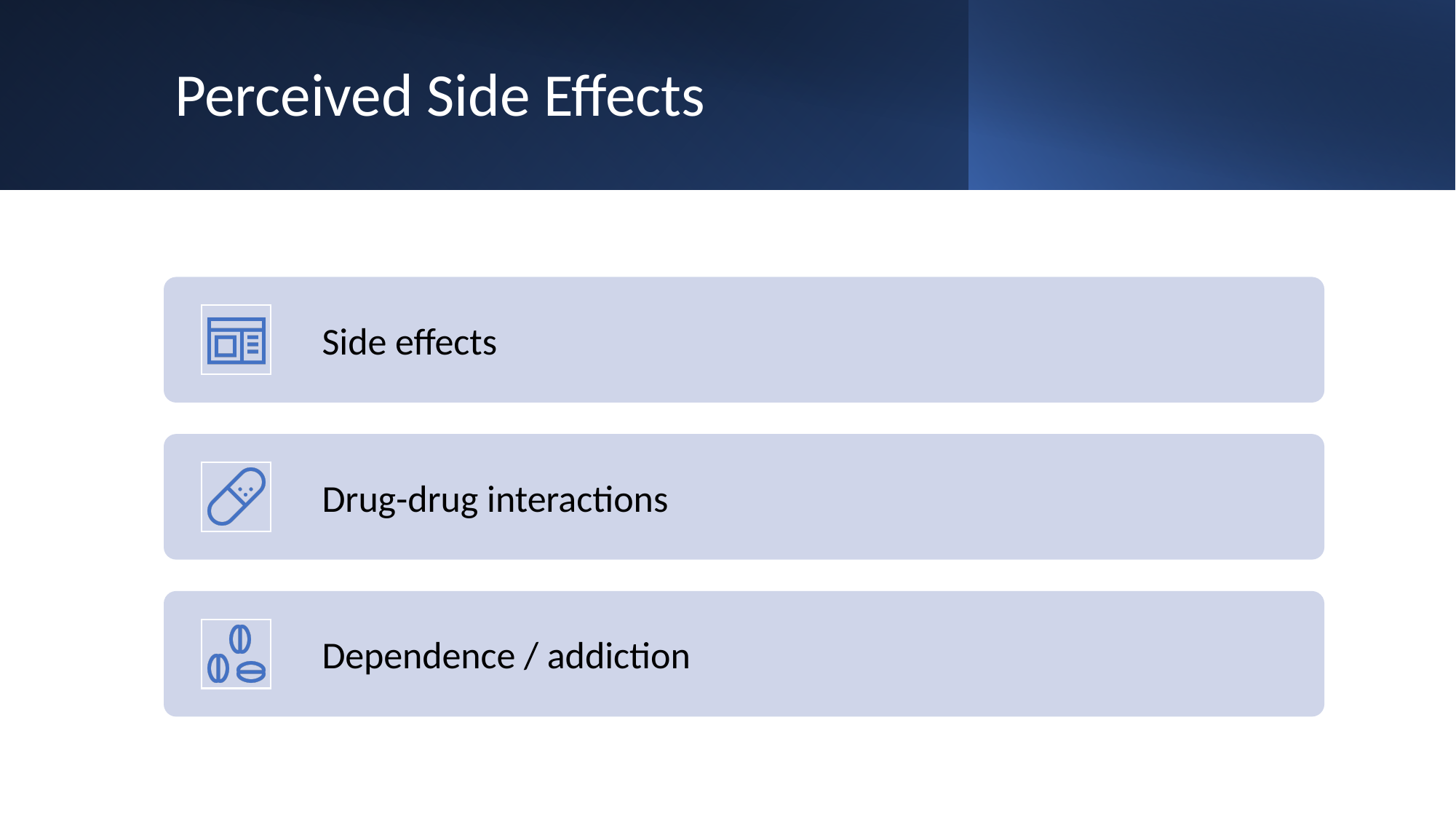

# Perceived Side Effects
Side effects
Drug-drug interactions
Dependence / addiction